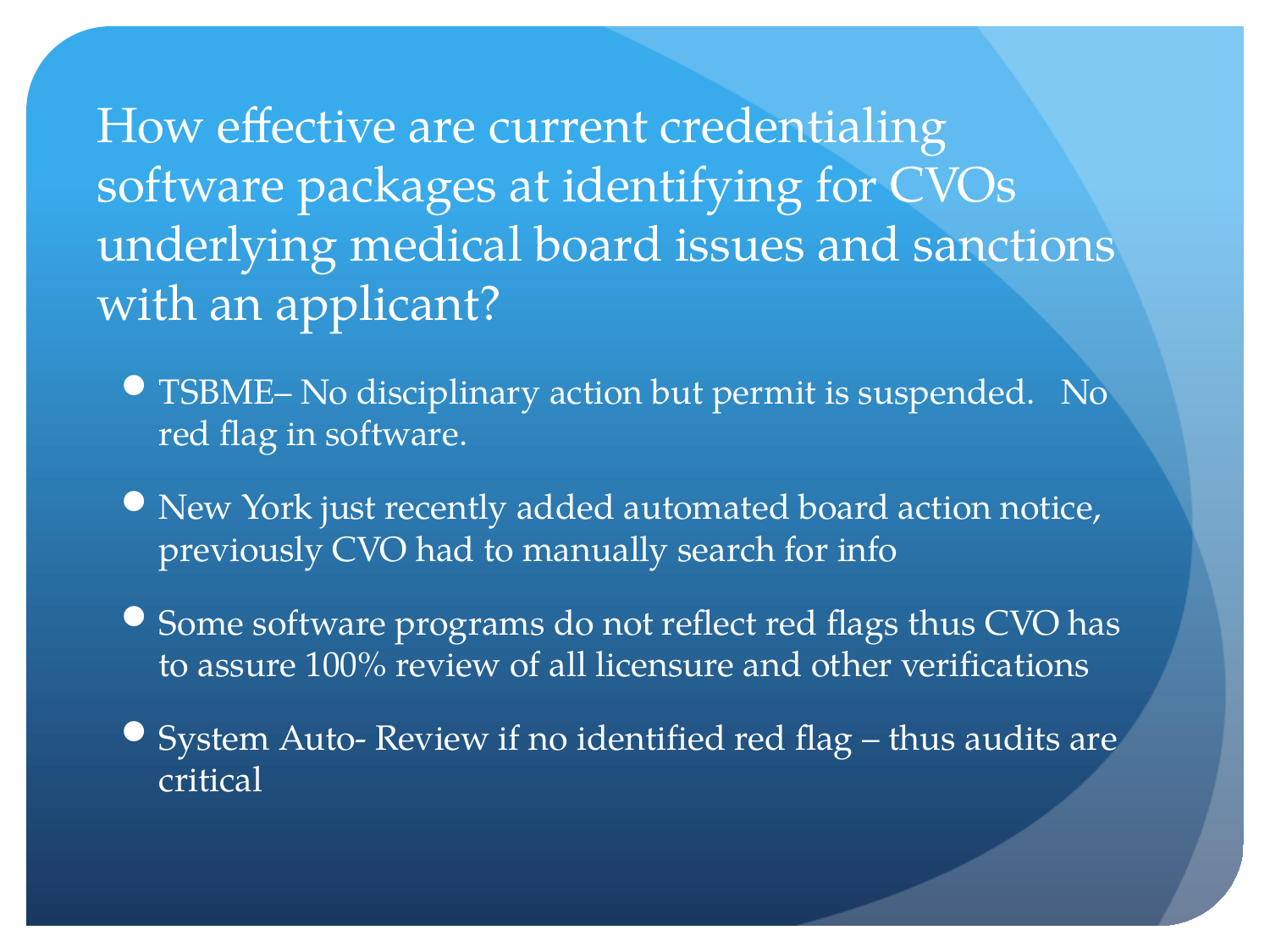

# How effective are current credentialing software packages at identifying for CVOs underlying medical board issues and sanctions with an applicant?
TSBME– No disciplinary action but permit is suspended.   No red flag in software.
New York just recently added automated board action notice, previously CVO had to manually search for info
Some software programs do not reflect red flags thus CVO has to assure 100% review of all licensure and other verifications
System Auto- Review if no identified red flag – thus audits are critical